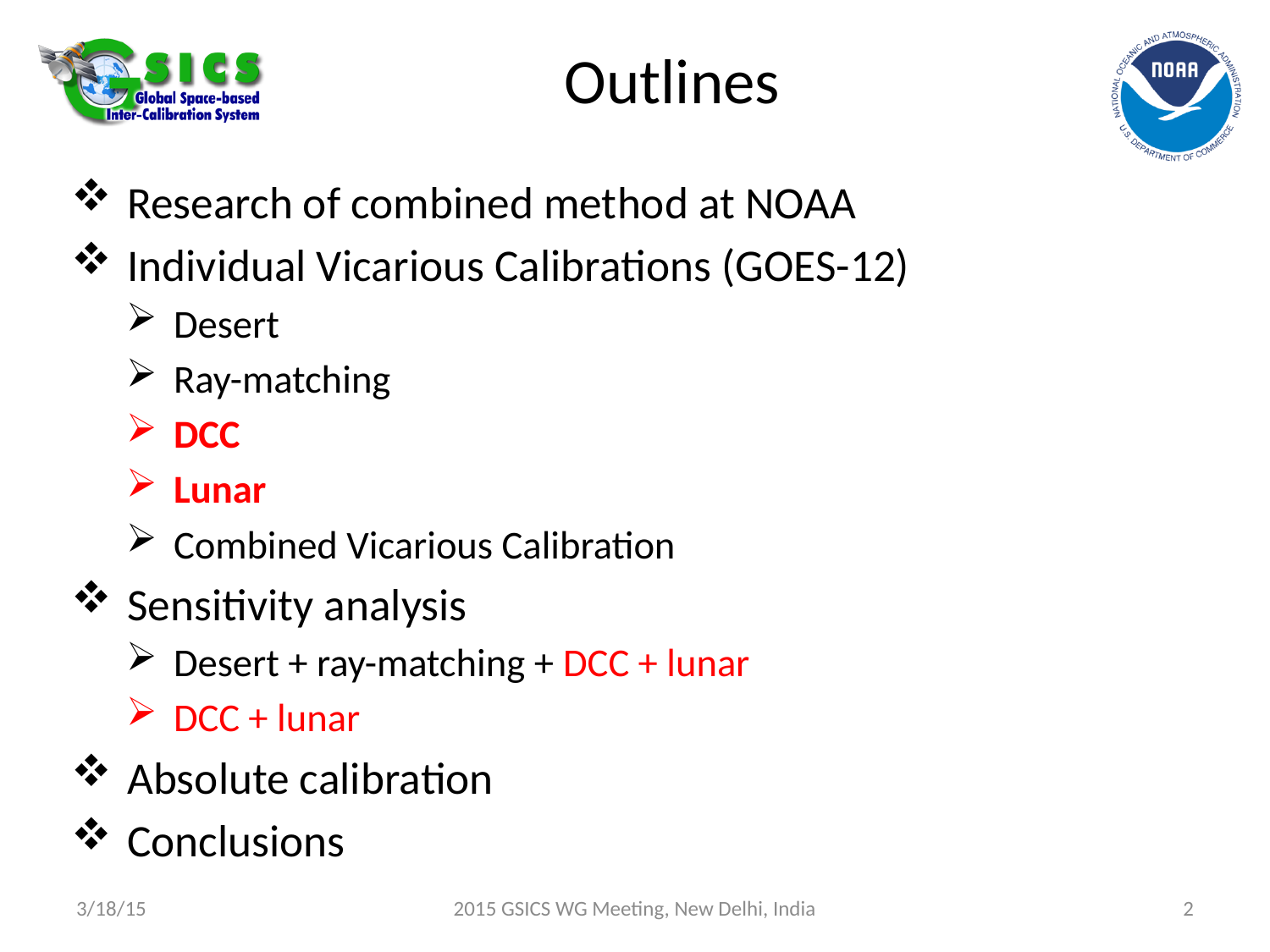

# Outlines
Research of combined method at NOAA
Individual Vicarious Calibrations (GOES-12)
Desert
Ray-matching
DCC
Lunar
Combined Vicarious Calibration
Sensitivity analysis
Desert + ray-matching + DCC + lunar
DCC + lunar
Absolute calibration
Conclusions
3/18/15
2015 GSICS WG Meeting, New Delhi, India
2